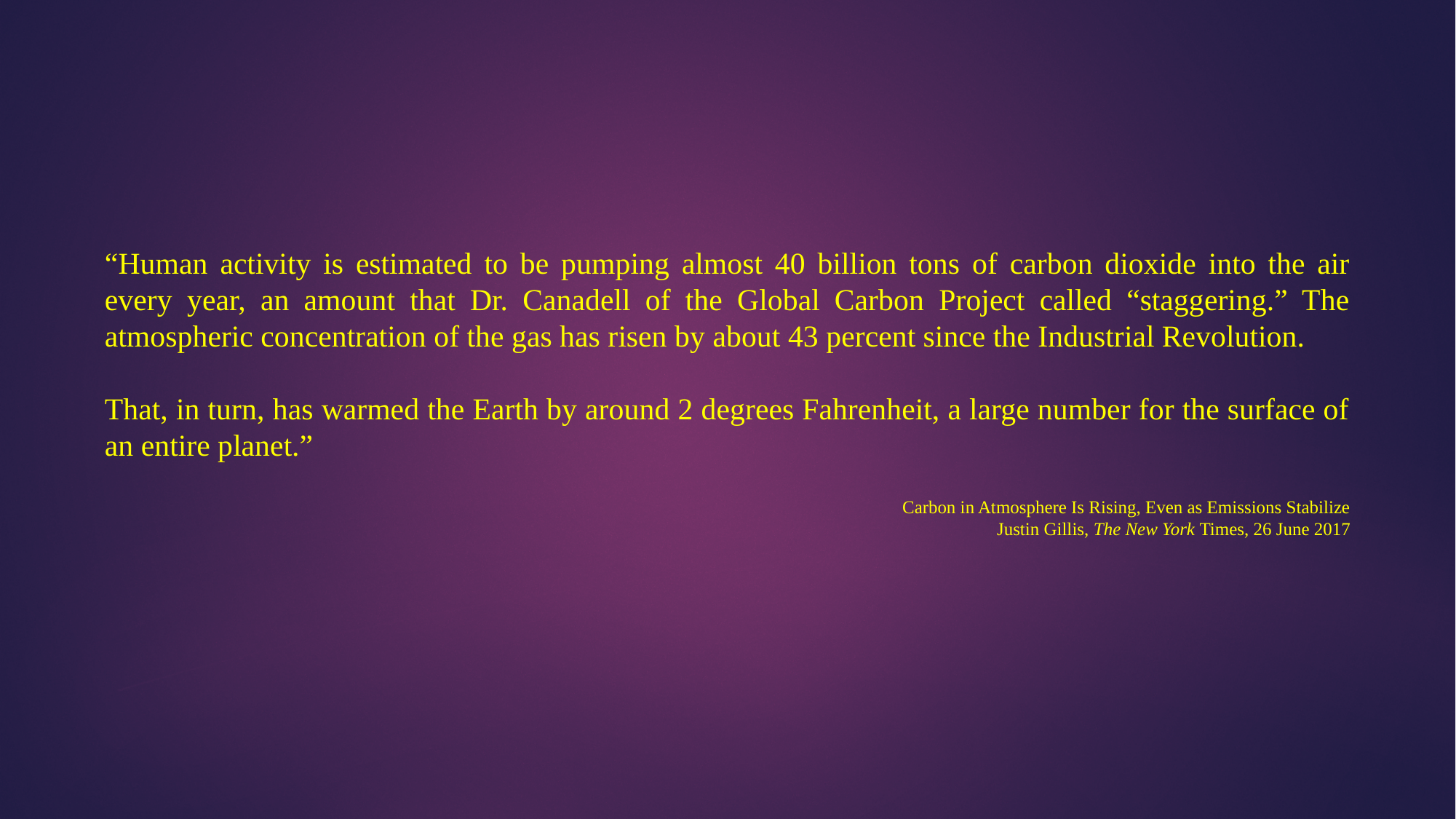

“Human activity is estimated to be pumping almost 40 billion tons of carbon dioxide into the air every year, an amount that Dr. Canadell of the Global Carbon Project called “staggering.” The atmospheric concentration of the gas has risen by about 43 percent since the Industrial Revolution.

That, in turn, has warmed the Earth by around 2 degrees Fahrenheit, a large number for the surface of an entire planet.”

Carbon in Atmosphere Is Rising, Even as Emissions Stabilize
Justin Gillis, The New York Times, 26 June 2017